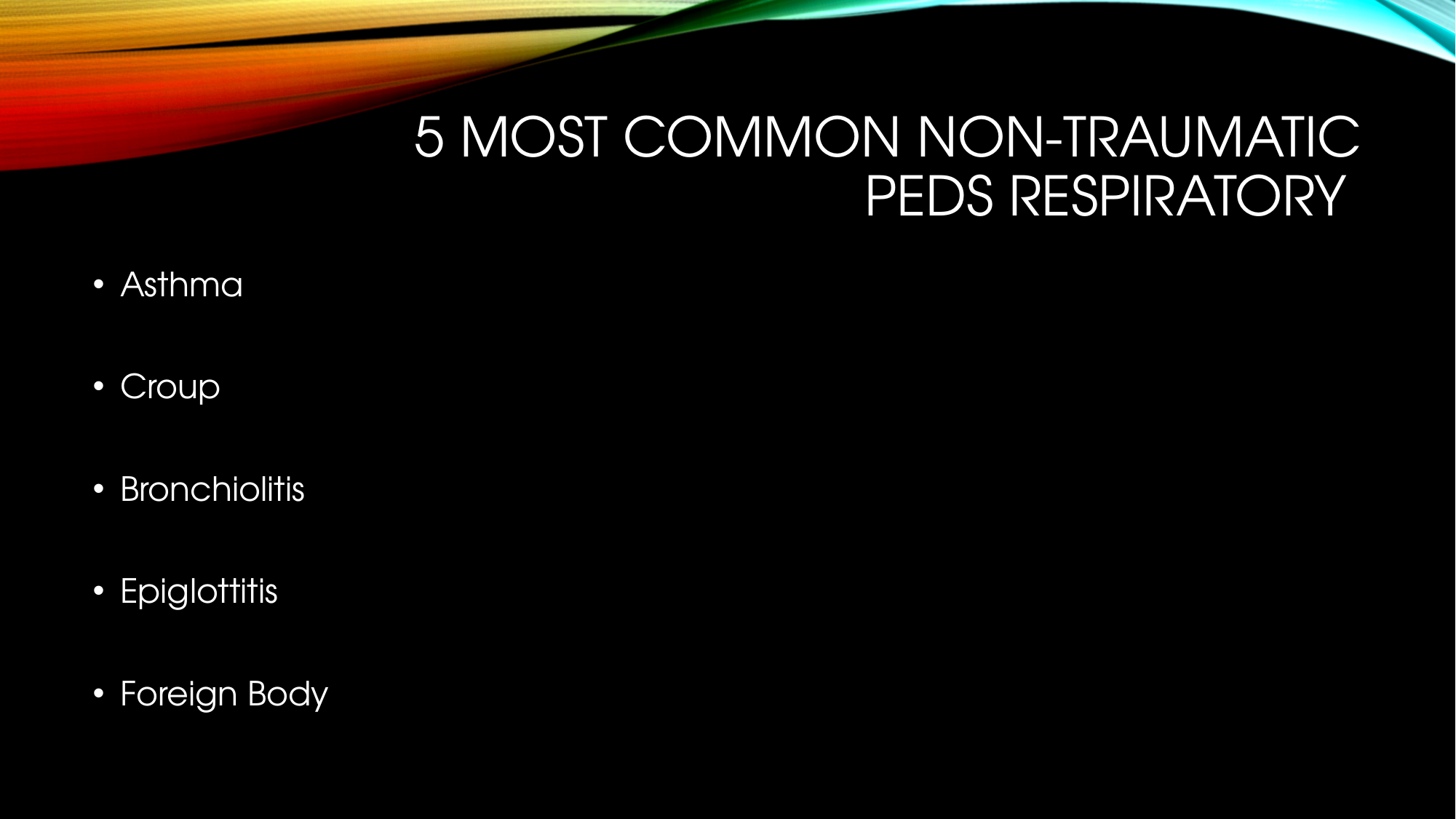

# 5 most common non-traumatic peds respiratory
Asthma

Croup

Bronchiolitis

Epiglottitis

Foreign Body